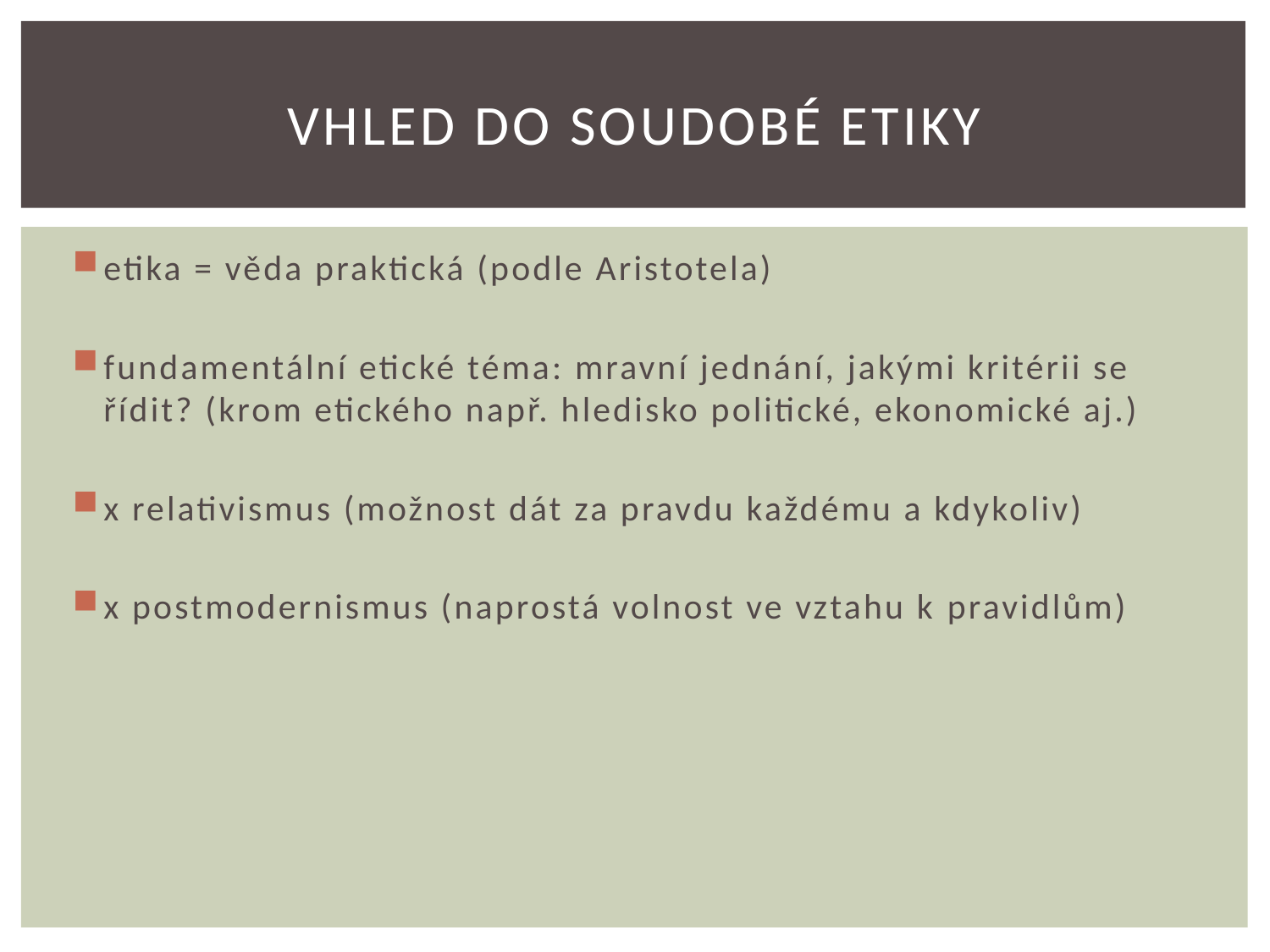

# vhled do soudobé etiky
etika = věda praktická (podle Aristotela)

fundamentální etické téma: mravní jednání, jakými kritérii se řídit? (krom etického např. hledisko politické, ekonomické aj.)

x relativismus (možnost dát za pravdu každému a kdykoliv)

x postmodernismus (naprostá volnost ve vztahu k pravidlům)